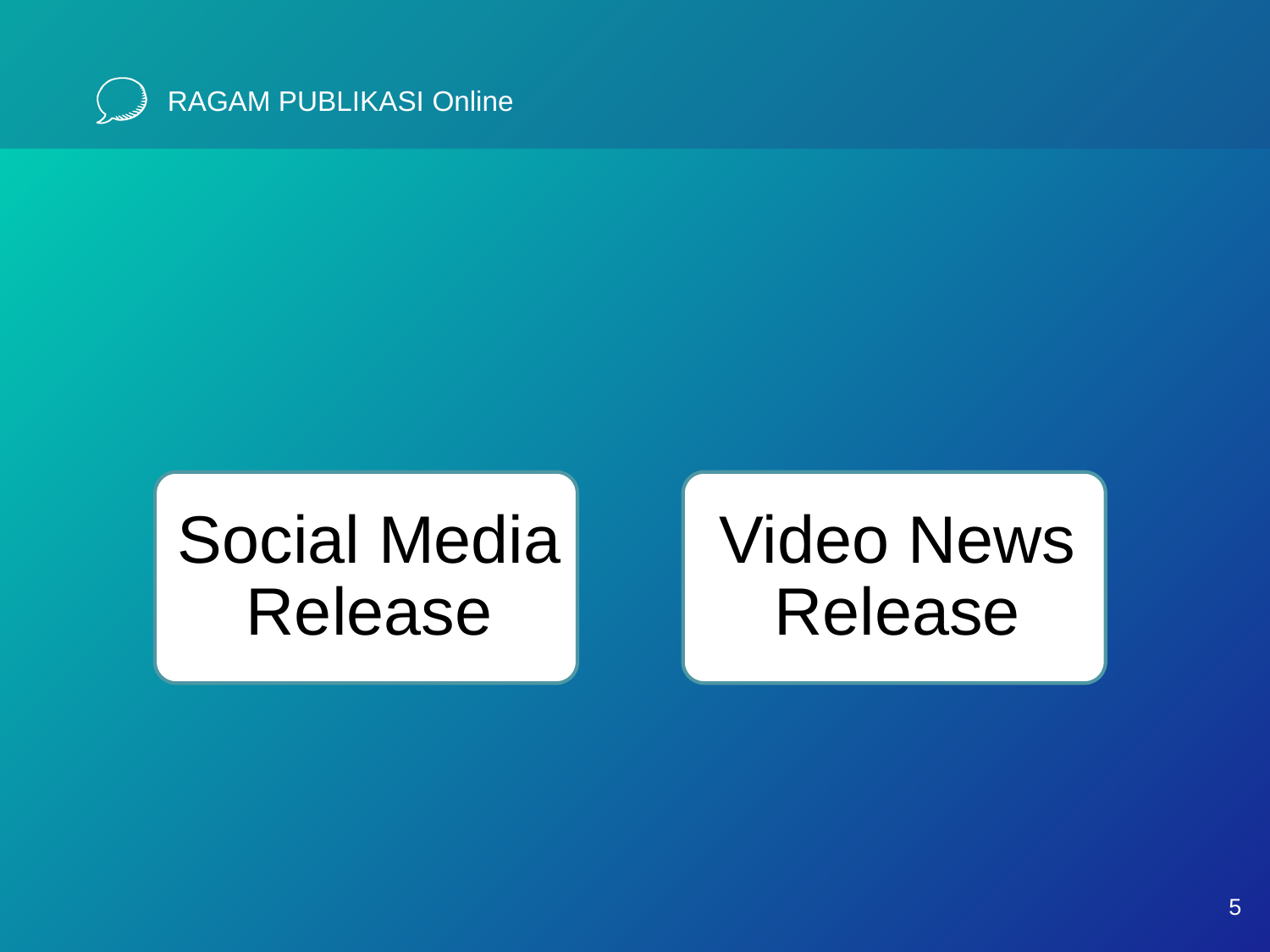

# RAGAM PUBLIKASI Online
Social Media Release
Video News Release
5